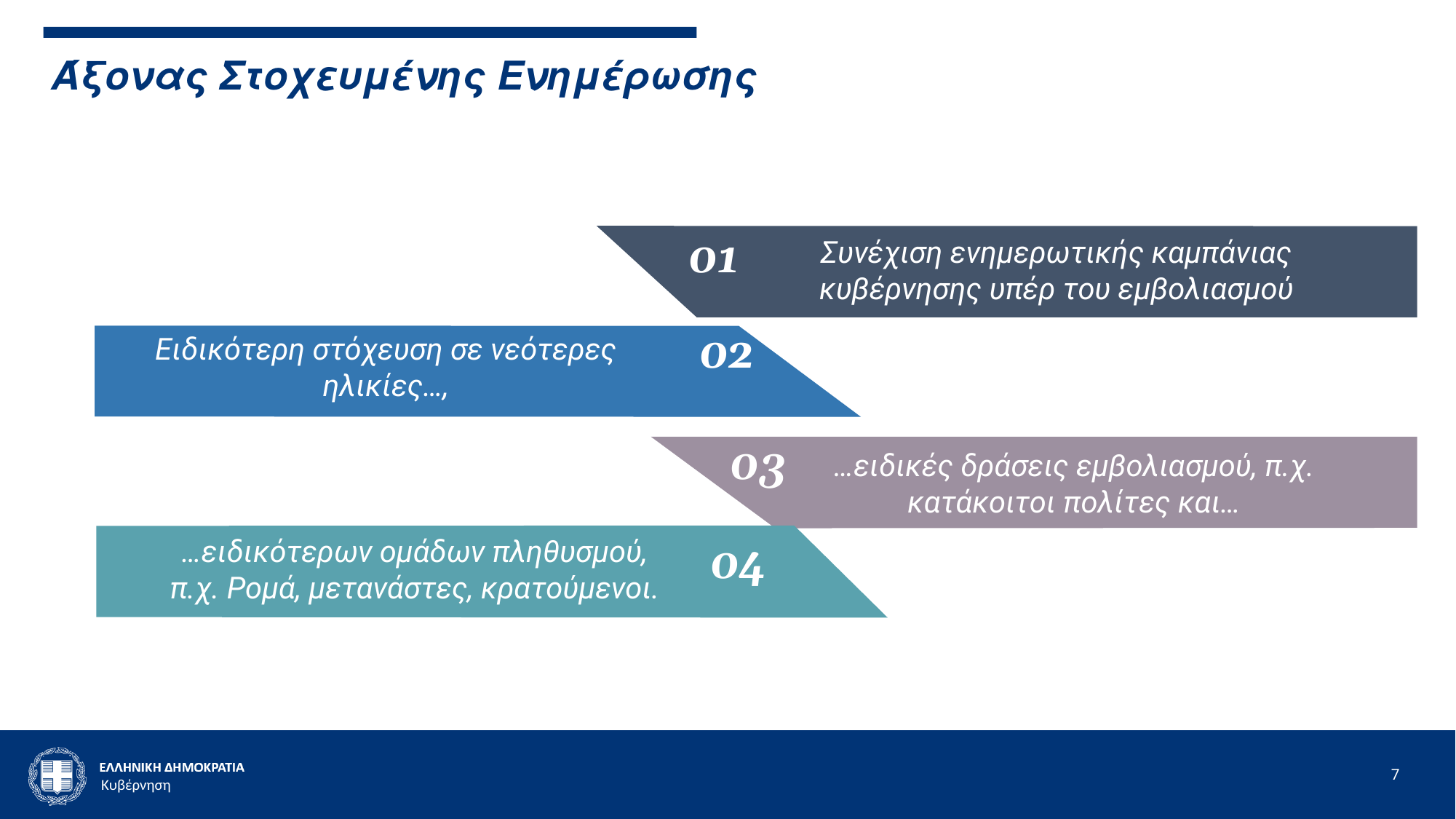

Άξονας Στοχευμένης Ενημέρωσης

01
Συνέχιση ενημερωτικής καμπάνιας κυβέρνησης υπέρ του εμβολιασμού
02
Ειδικότερη στόχευση σε νεότερες ηλικίες…,
03
…ειδικές δράσεις εμβολιασμού, π.χ. κατάκοιτοι πολίτες και…
…ειδικότερων ομάδων πληθυσμού, π.χ. Ρομά, μετανάστες, κρατούμενοι.
04
7